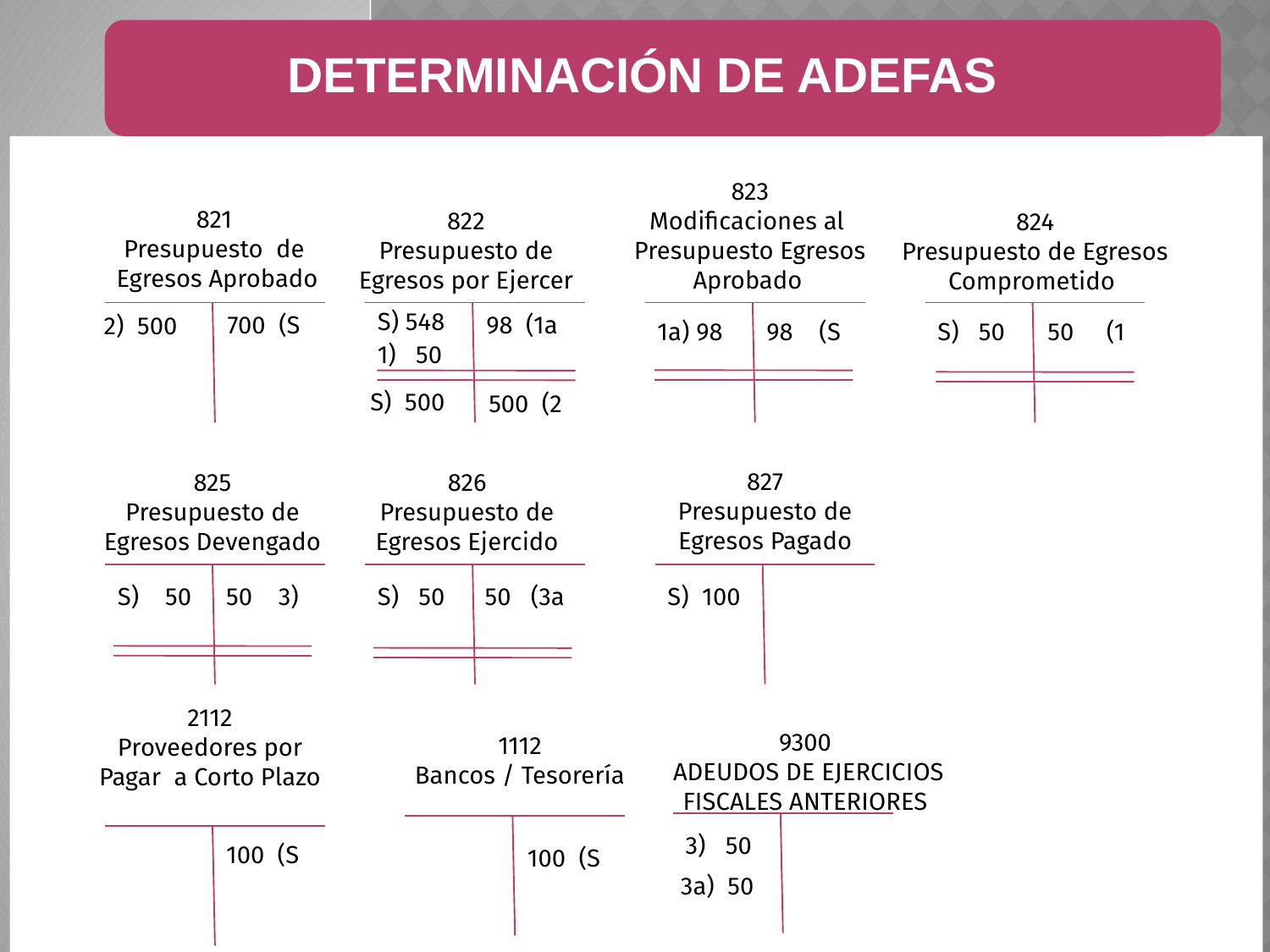

DETERMINACIÓN DE ADEFAS

823
Modificaciones al  Presupuesto Egresos Aprobado
821
Presupuesto  de
 Egresos Aprobado
822
Presupuesto de
 Egresos por Ejercer
824
Presupuesto de Egresos Comprometido
S) 548
700  (S
98  (1a
 2)  500
1a) 98
98    (S
S)   50
50     (1
1)   50
     S)  500
500  (2
827
Presupuesto de Egresos Pagado
825
Presupuesto de Egresos Devengado
826
Presupuesto de Egresos Ejercido
S)    50
50    3)
S)   50
50   (3a
S)  100
2112
Proveedores por Pagar  a Corto Plazo
9300
ADEUDOS DE EJERCICIOS FISCALES ANTERIORES
1112
Bancos / Tesorería
3)   50
100  (S
100  (S
  3a)  50
51